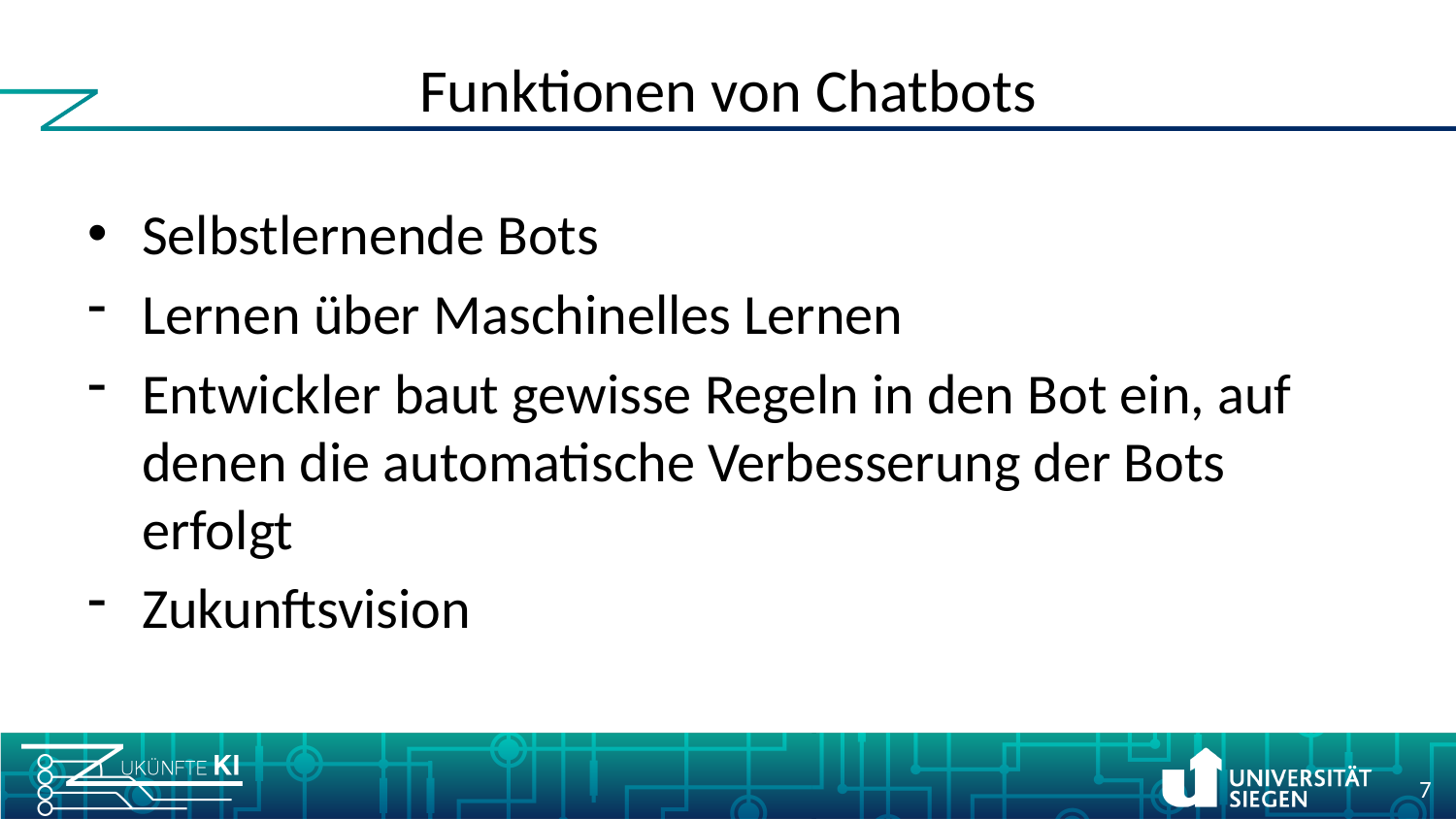

# Funktionen von Chatbots
Selbstlernende Bots
Lernen über Maschinelles Lernen
Entwickler baut gewisse Regeln in den Bot ein, auf denen die automatische Verbesserung der Bots erfolgt
Zukunftsvision

7